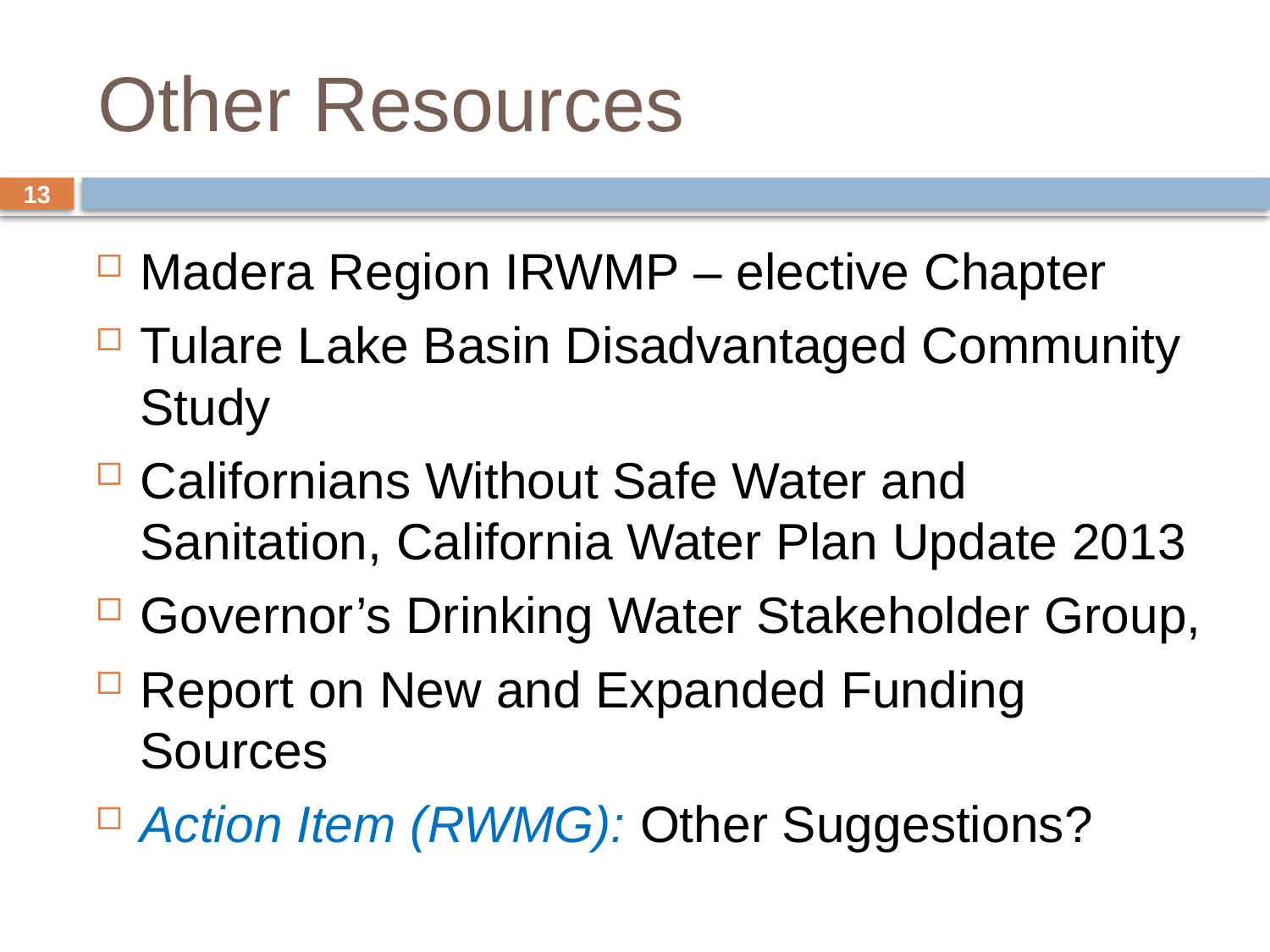

# Other Resources
13
Madera Region IRWMP – elective Chapter
Tulare Lake Basin Disadvantaged Community Study
Californians Without Safe Water and Sanitation, California Water Plan Update 2013
Governor’s Drinking Water Stakeholder Group,
Report on New and Expanded Funding Sources
Action Item (RWMG): Other Suggestions?